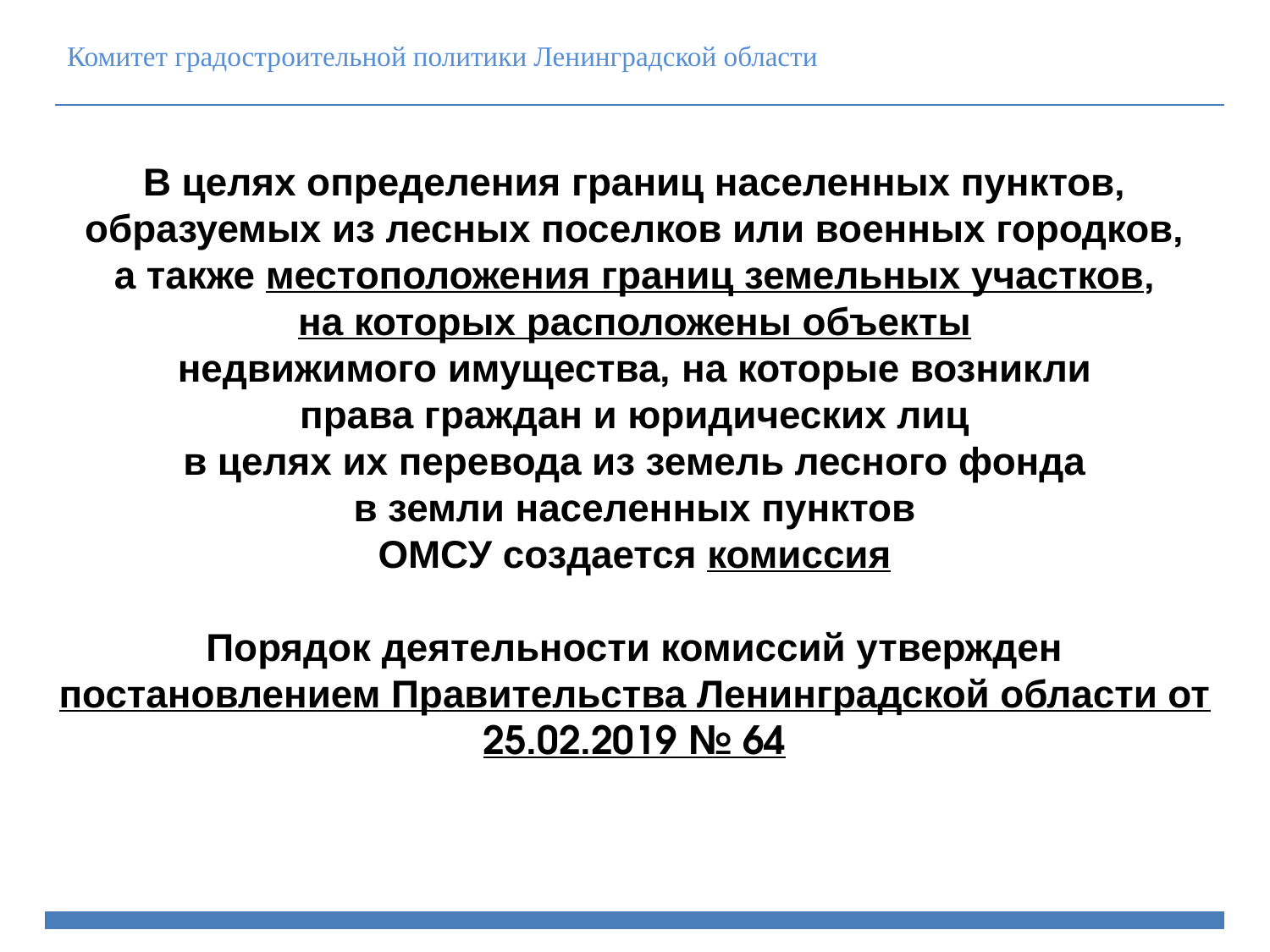

Комитет градостроительной политики Ленинградской области

В целях определения границ населенных пунктов, образуемых из лесных поселков или военных городков,
а также местоположения границ земельных участков,
на которых расположены объекты
недвижимого имущества, на которые возникли
права граждан и юридических лиц
в целях их перевода из земель лесного фонда
в земли населенных пунктов
ОМСУ создается комиссия

Порядок деятельности комиссий утвержден постановлением Правительства Ленинградской области от 25.02.2019 № 64